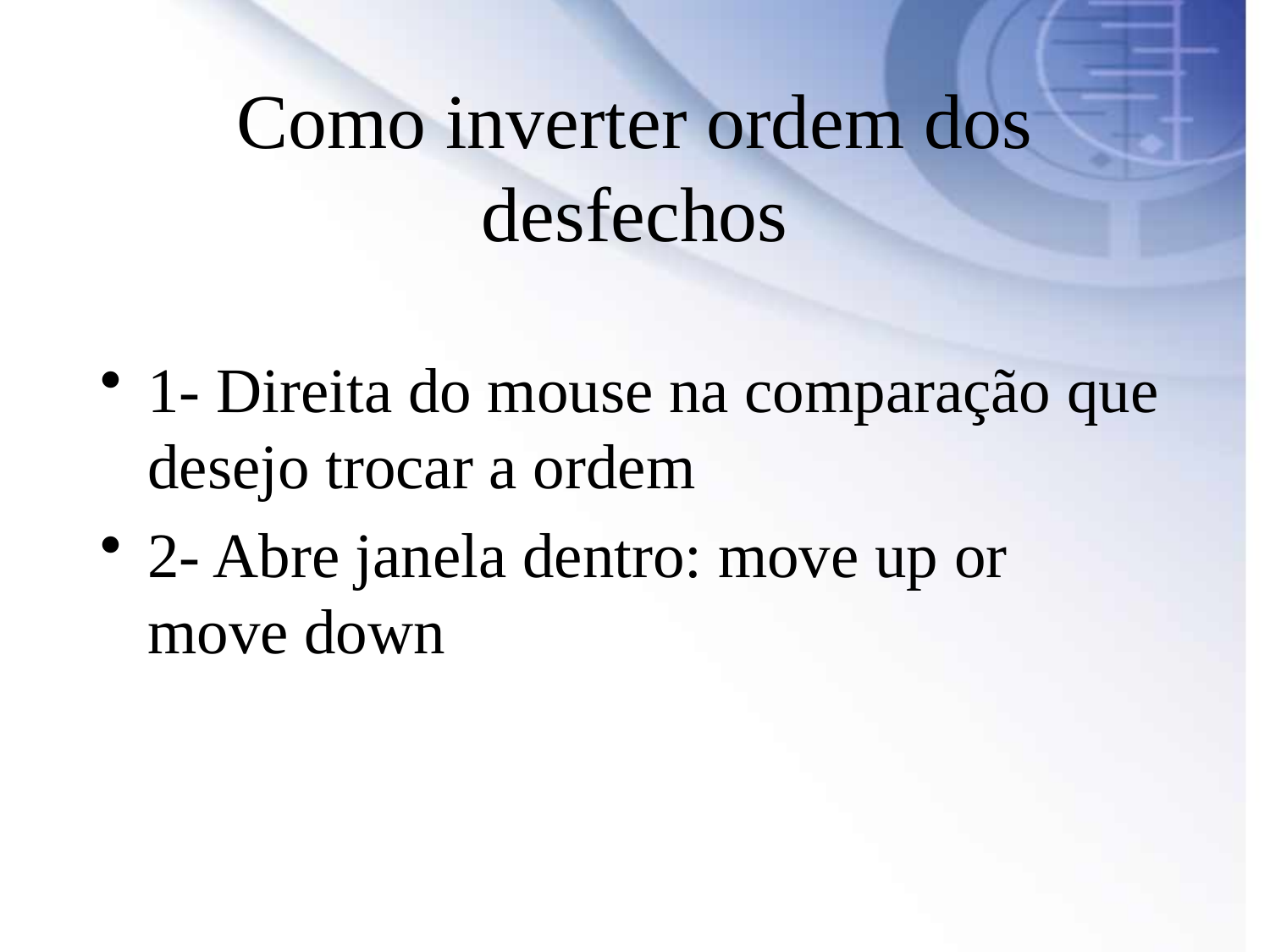

# Como inverter ordem dos desfechos
1- Direita do mouse na comparação que desejo trocar a ordem
2- Abre janela dentro: move up or move down